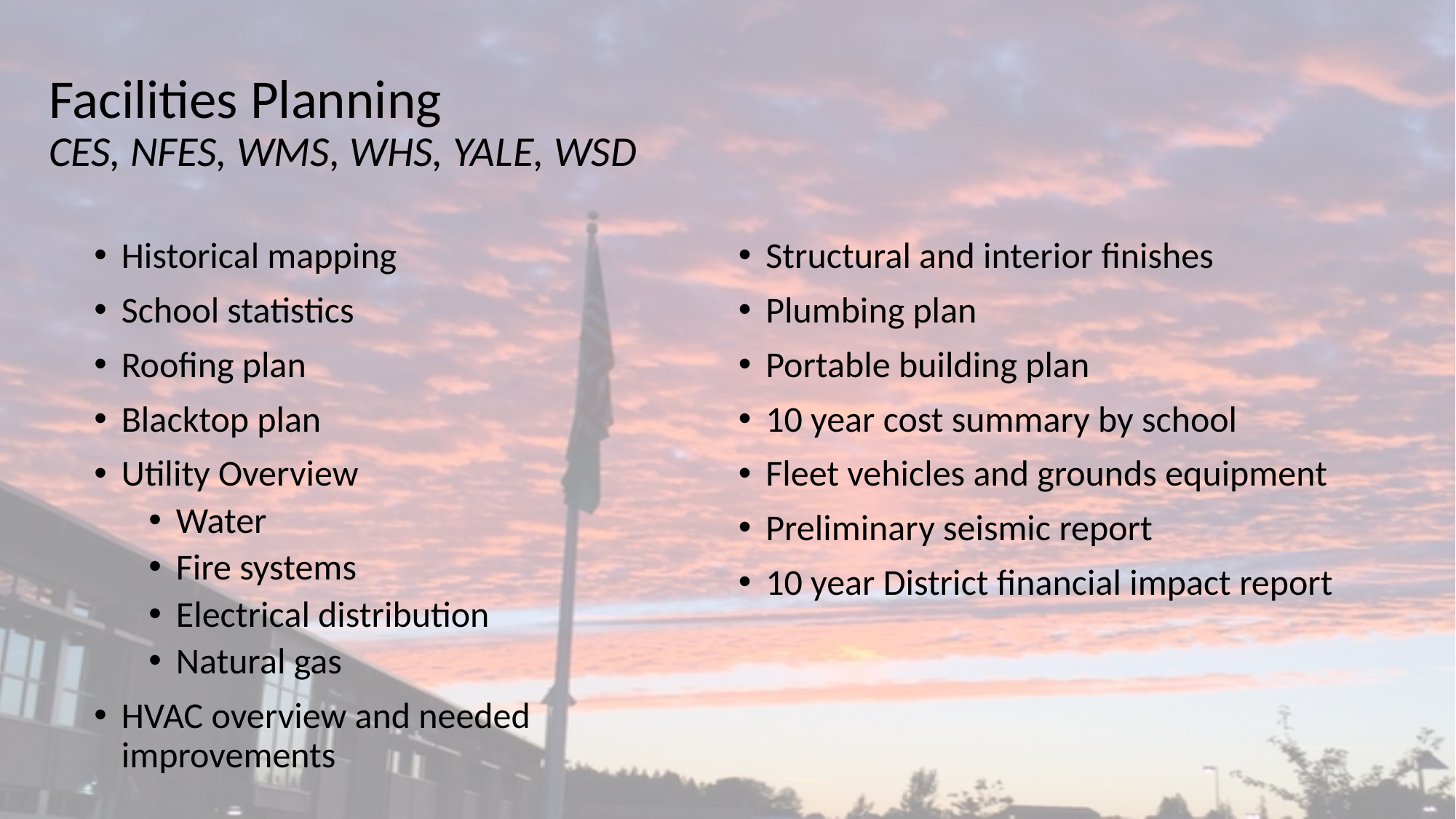

# Facilities Planning CES, NFES, WMS, WHS, YALE, WSD
Historical mapping
School statistics
Roofing plan
Blacktop plan
Utility Overview
Water
Fire systems
Electrical distribution
Natural gas
HVAC overview and needed improvements

Structural and interior finishes
Plumbing plan
Portable building plan
10 year cost summary by school
Fleet vehicles and grounds equipment
Preliminary seismic report
10 year District financial impact report